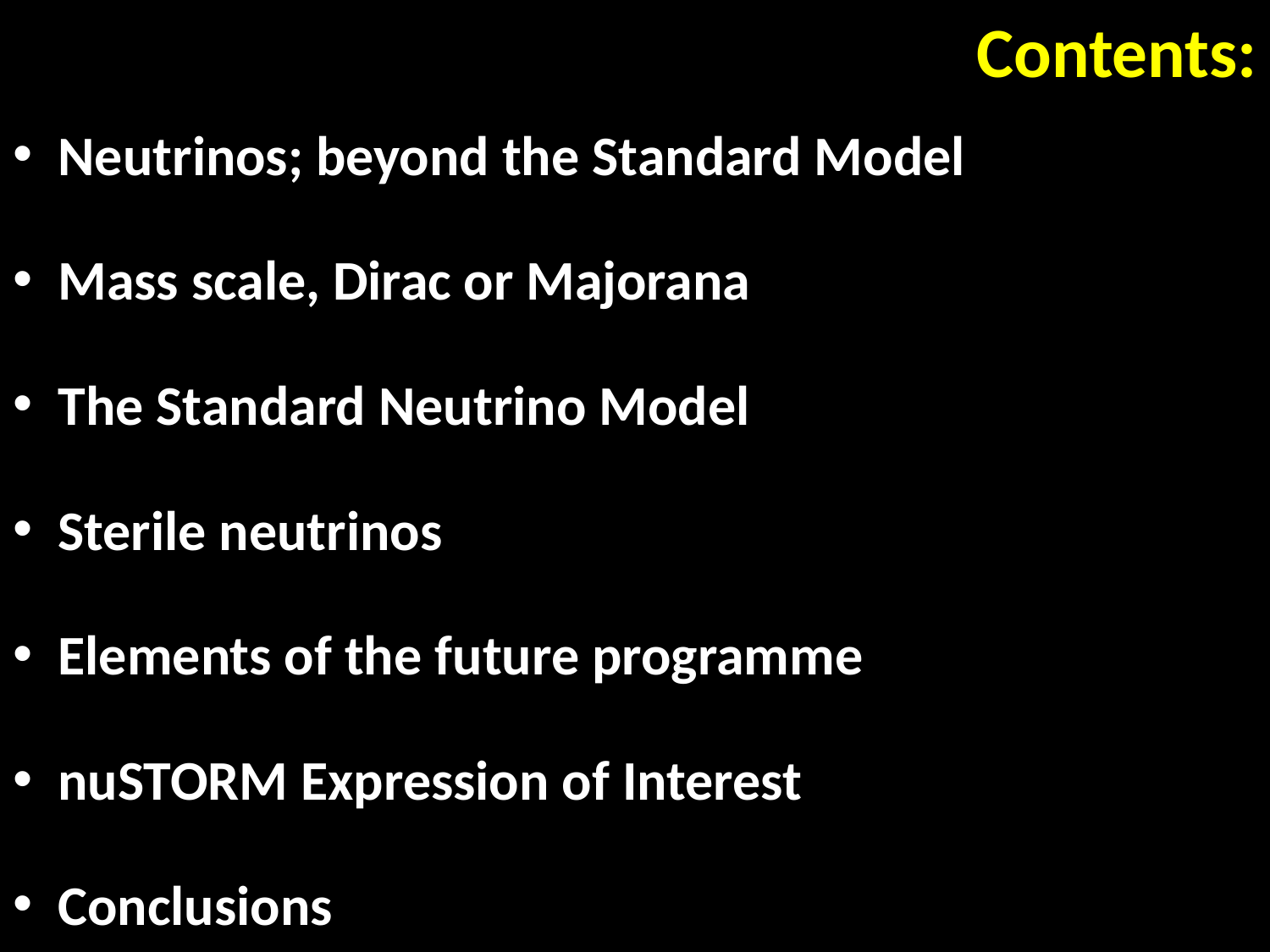

# Contents:
Neutrinos; beyond the Standard Model
Mass scale, Dirac or Majorana
The Standard Neutrino Model
Sterile neutrinos
Elements of the future programme
nuSTORM Expression of Interest
Conclusions